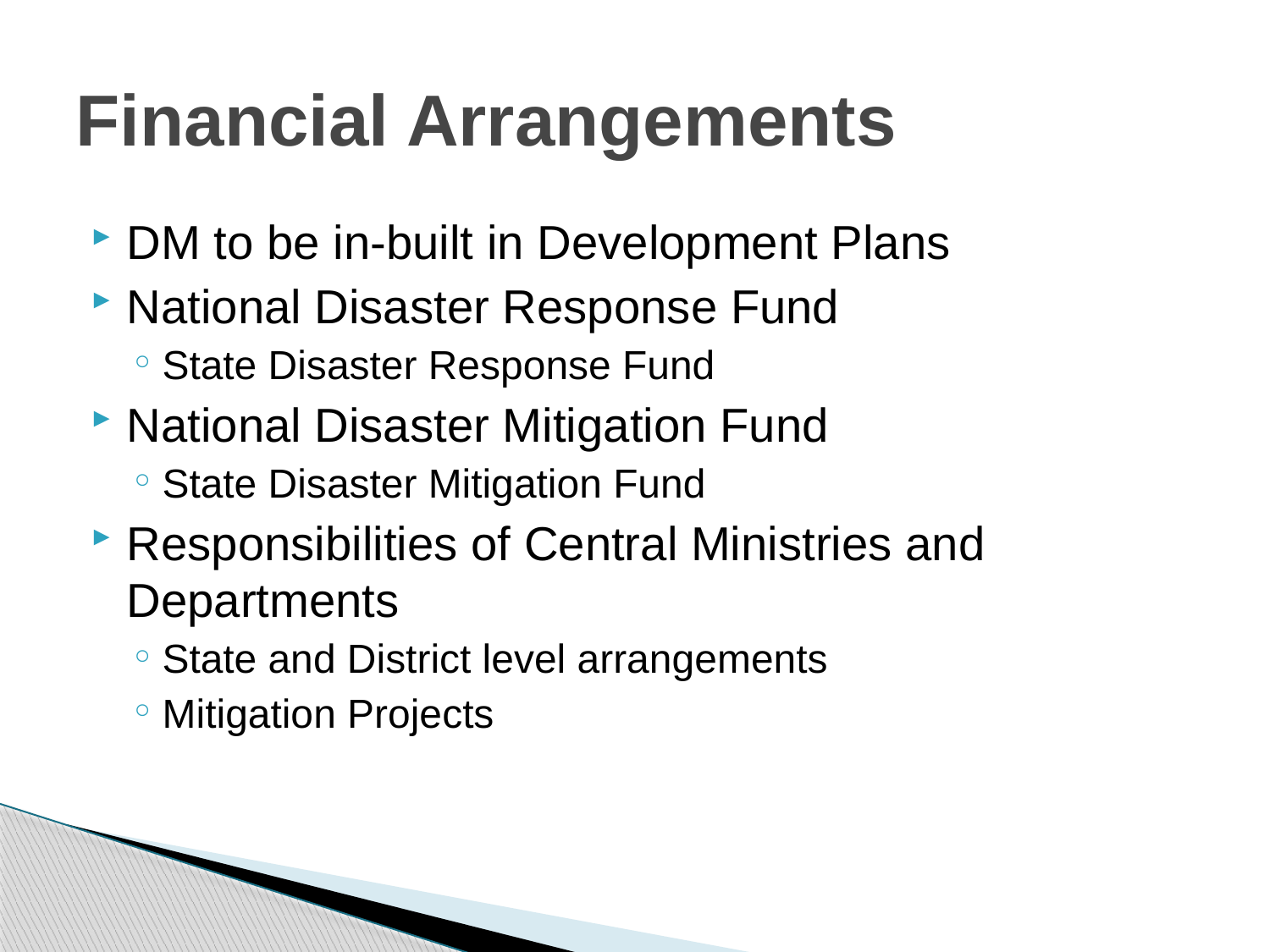

# Financial Arrangements
DM to be in-built in Development Plans
National Disaster Response Fund
State Disaster Response Fund
National Disaster Mitigation Fund
State Disaster Mitigation Fund
Responsibilities of Central Ministries and Departments
State and District level arrangements
Mitigation Projects